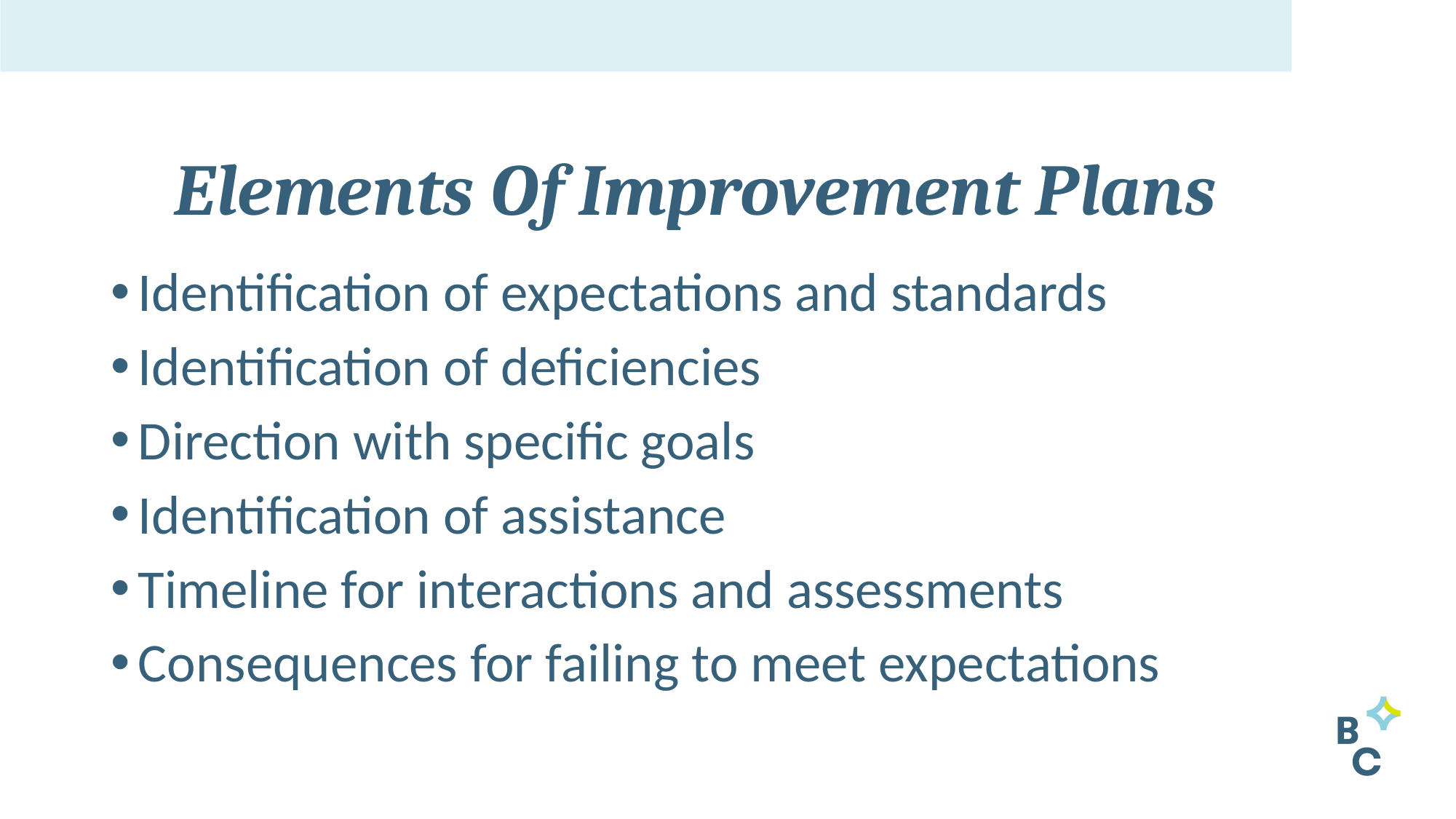

# Elements Of Improvement Plans
Identification of expectations and standards
Identification of deficiencies
Direction with specific goals
Identification of assistance
Timeline for interactions and assessments
Consequences for failing to meet expectations